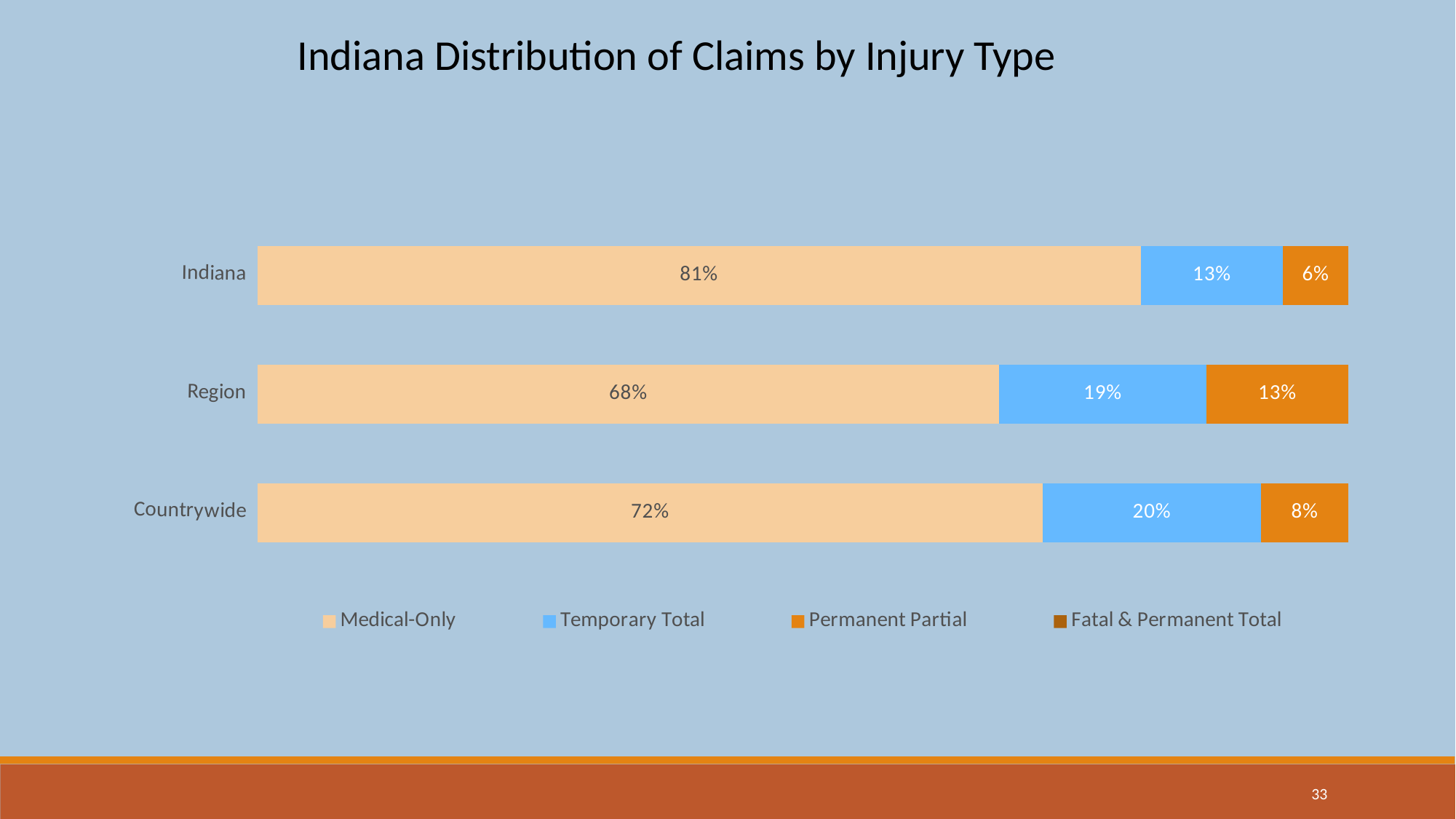

Indiana Distribution of Claims by Injury Type

### Chart

| Category | Medical-Only | Temporary Total | Permanent Partial | Fatal & Permanent Total |
|---|---|---|---|---|
| Indiana | 0.81 | 0.13 | 0.06 | 0.0 |
| Region | 0.68 | 0.19 | 0.13 | 0.0 |
| Countrywide | 0.72 | 0.2 | 0.08 | 0.0 |

33